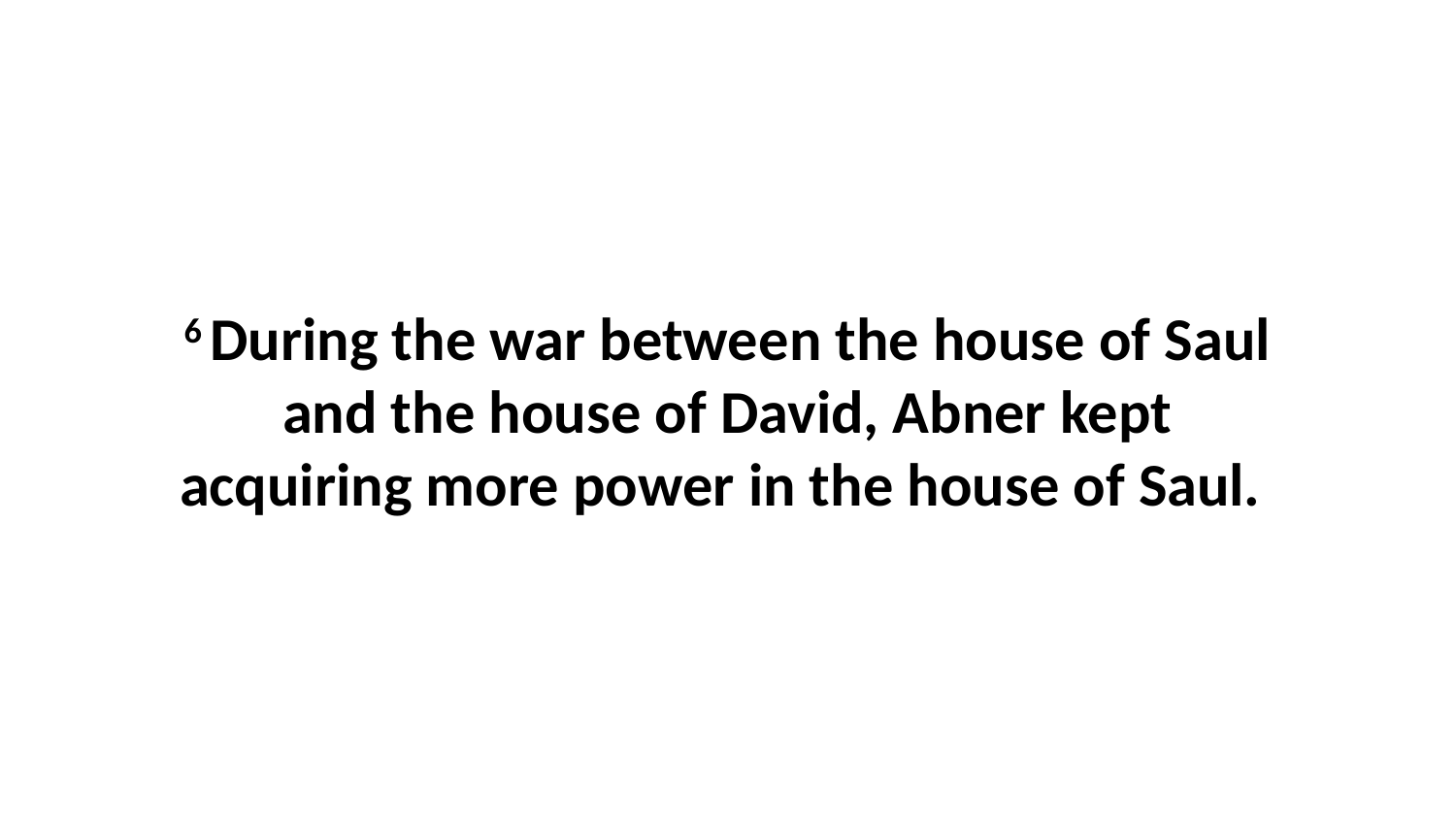

6 During the war between the house of Saul and the house of David, Abner kept acquiring more power in the house of Saul.